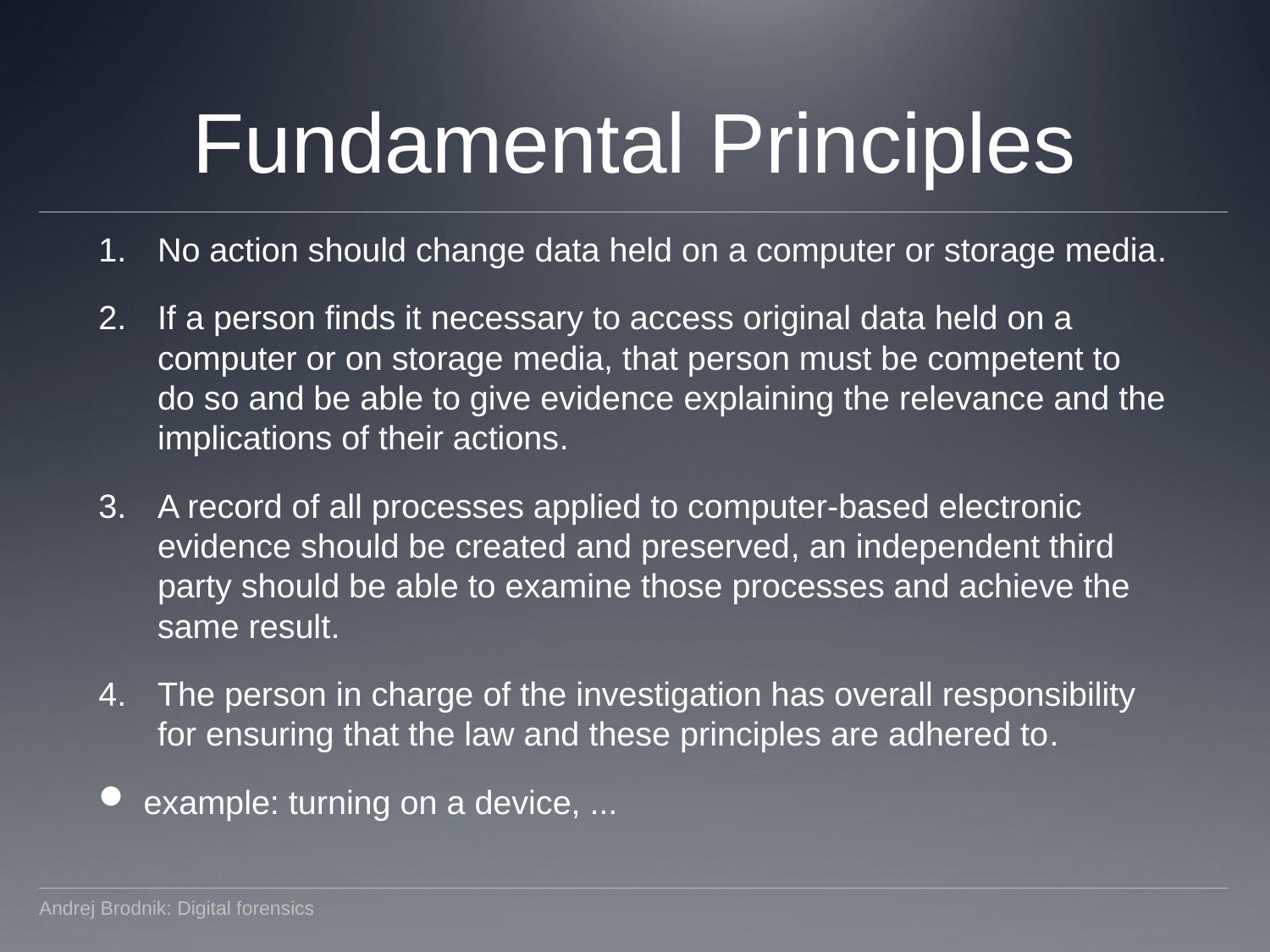

# Fundamental Principles
No action should change data held on a computer or storage media.
If a person finds it necessary to access original data held on a computer or on storage media, that person must be competent to do so and be able to give evidence explaining the relevance and the implications of their actions.
A record of all processes applied to computer-based electronic evidence should be created and preserved, an independent third party should be able to examine those processes and achieve the same result.
The person in charge of the investigation has overall responsibility for ensuring that the law and these principles are adhered to.
example: turning on a device, ...
Andrej Brodnik: Digital forensics